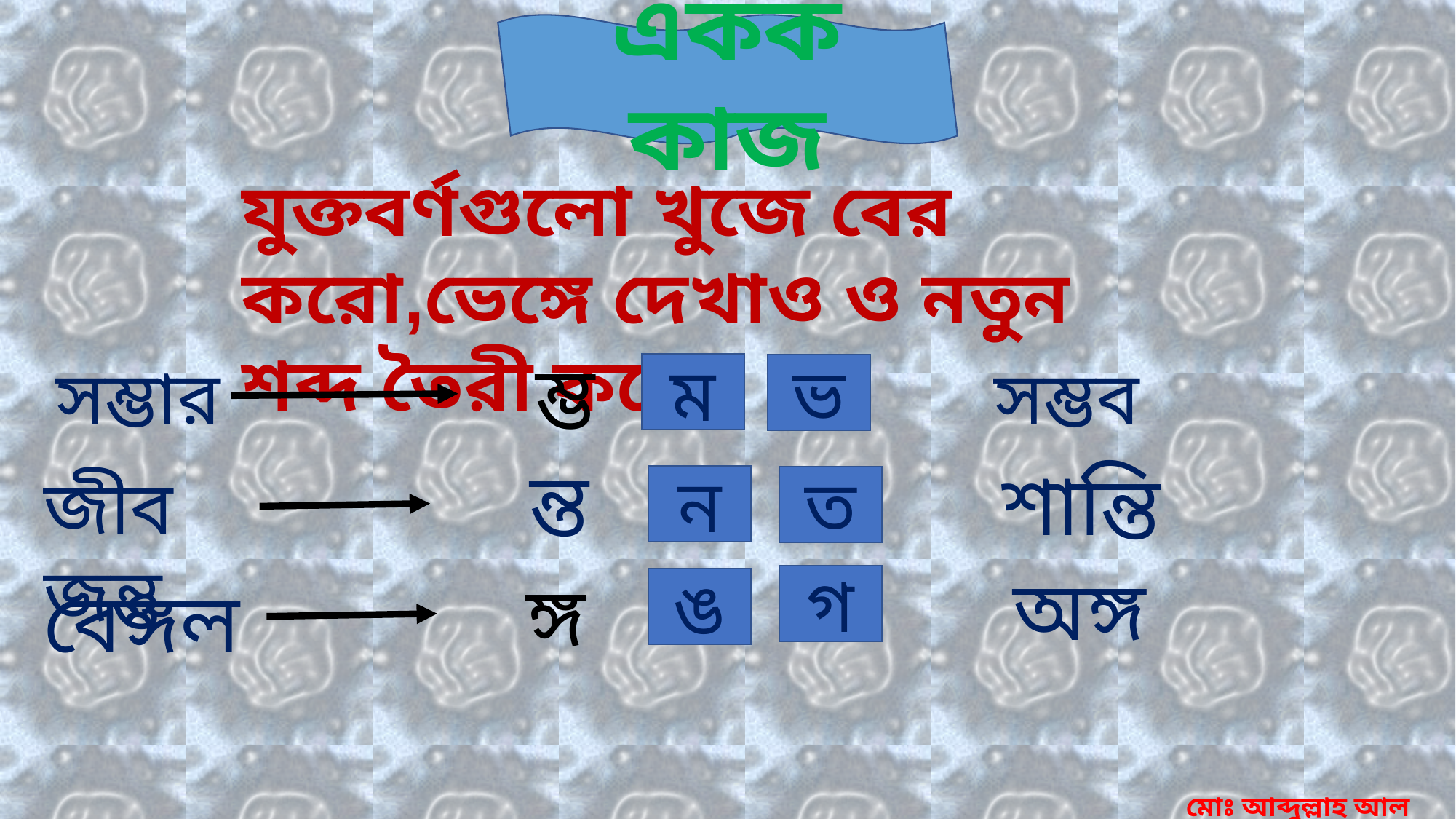

একক কাজ
যুক্তবর্ণগুলো খুজে বের করো,ভেঙ্গে দেখাও ও নতুন শব্দ তৈরী করো
ম্ভ
সম্ভার
সম্ভব
ম
ভ
ন্ত
শান্তি
জীবজন্তু
ন
ত
অঙ্গ
ঙ্গ
বেঙ্গল
গ
ঙ
মোঃ আব্দুল্লাহ আল মোত্তালিব